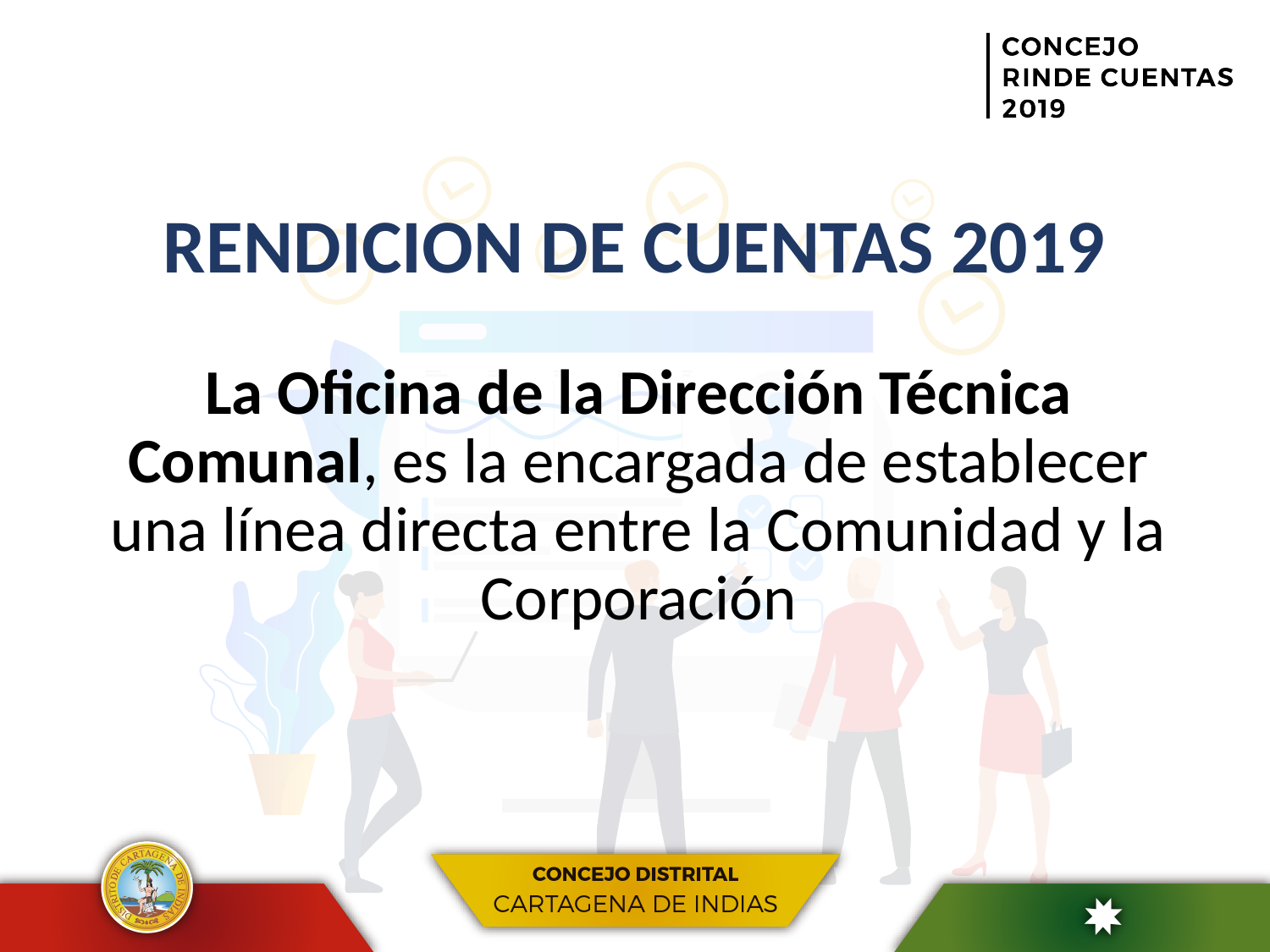

# RENDICION DE CUENTAS 2019
La Oficina de la Dirección Técnica Comunal, es la encargada de establecer una línea directa entre la Comunidad y la Corporación